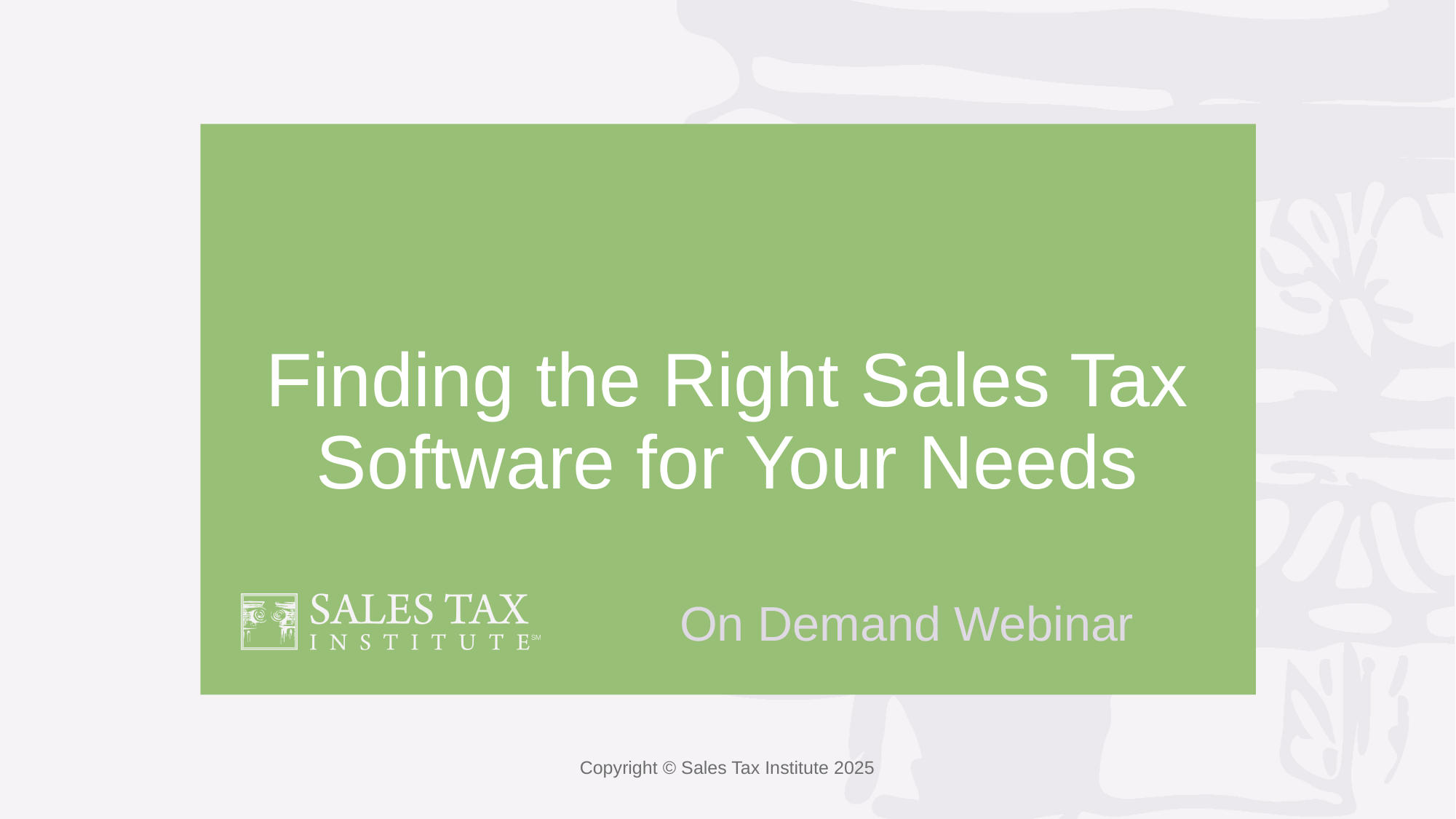

# Finding the Right Sales Tax Software for Your Needs
On Demand Webinar
Copyright © Sales Tax Institute 2025